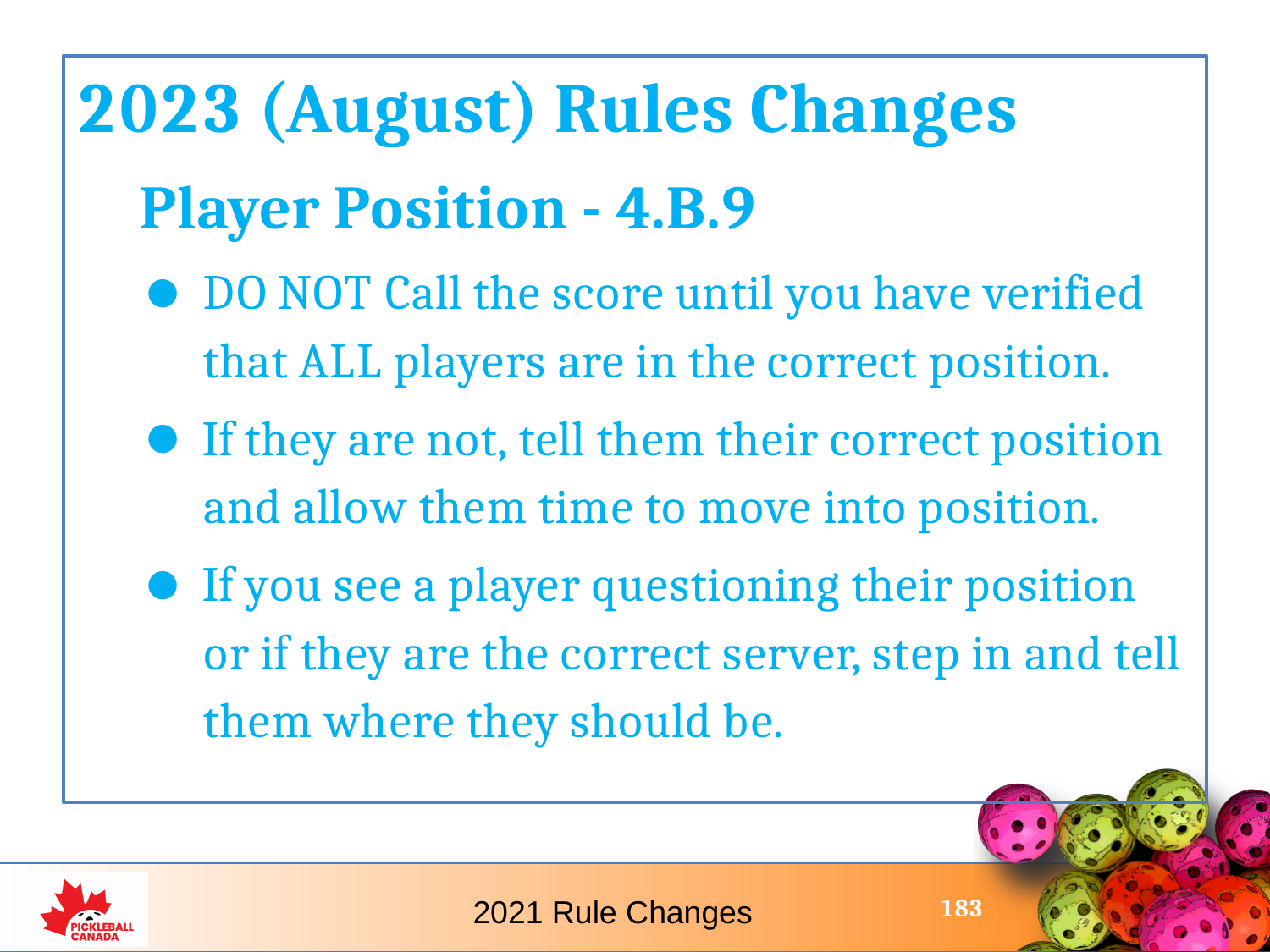

2023 (August) Rules Changes
Player Position - 4.B.9
DO NOT Call the score until you have verified that ALL players are in the correct position.
If they are not, tell them their correct position and allow them time to move into position.
If you see a player questioning their position or if they are the correct server, step in and tell them where they should be.